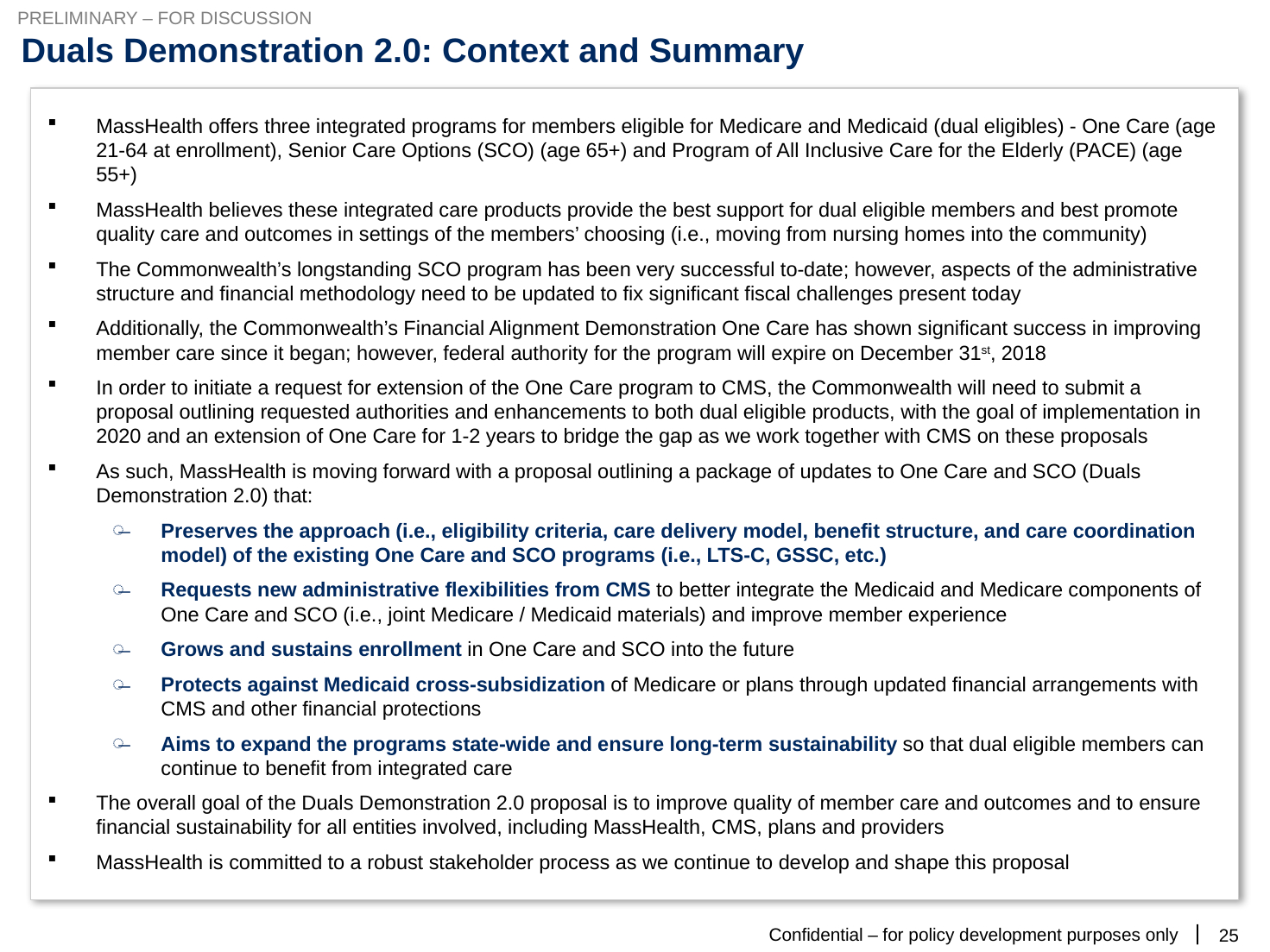

PRELIMINARY – FOR DISCUSSION

# Duals Demonstration 2.0: Context and Summary

MassHealth offers three integrated programs for members eligible for Medicare and Medicaid (dual eligibles) - One Care (age 21-64 at enrollment), Senior Care Options (SCO) (age 65+) and Program of All Inclusive Care for the Elderly (PACE) (age 55+)
MassHealth believes these integrated care products provide the best support for dual eligible members and best promote quality care and outcomes in settings of the members’ choosing (i.e., moving from nursing homes into the community)
The Commonwealth’s longstanding SCO program has been very successful to-date; however, aspects of the administrative structure and financial methodology need to be updated to fix significant fiscal challenges present today
Additionally, the Commonwealth’s Financial Alignment Demonstration One Care has shown significant success in improving member care since it began; however, federal authority for the program will expire on December 31st, 2018
In order to initiate a request for extension of the One Care program to CMS, the Commonwealth will need to submit a proposal outlining requested authorities and enhancements to both dual eligible products, with the goal of implementation in 2020 and an extension of One Care for 1-2 years to bridge the gap as we work together with CMS on these proposals
As such, MassHealth is moving forward with a proposal outlining a package of updates to One Care and SCO (Duals Demonstration 2.0) that:
Preserves the approach (i.e., eligibility criteria, care delivery model, benefit structure, and care coordination model) of the existing One Care and SCO programs (i.e., LTS-C, GSSC, etc.)
Requests new administrative flexibilities from CMS to better integrate the Medicaid and Medicare components of One Care and SCO (i.e., joint Medicare / Medicaid materials) and improve member experience
Grows and sustains enrollment in One Care and SCO into the future
Protects against Medicaid cross-subsidization of Medicare or plans through updated financial arrangements with CMS and other financial protections
Aims to expand the programs state-wide and ensure long-term sustainability so that dual eligible members can continue to benefit from integrated care
The overall goal of the Duals Demonstration 2.0 proposal is to improve quality of member care and outcomes and to ensure financial sustainability for all entities involved, including MassHealth, CMS, plans and providers
MassHealth is committed to a robust stakeholder process as we continue to develop and shape this proposal
25